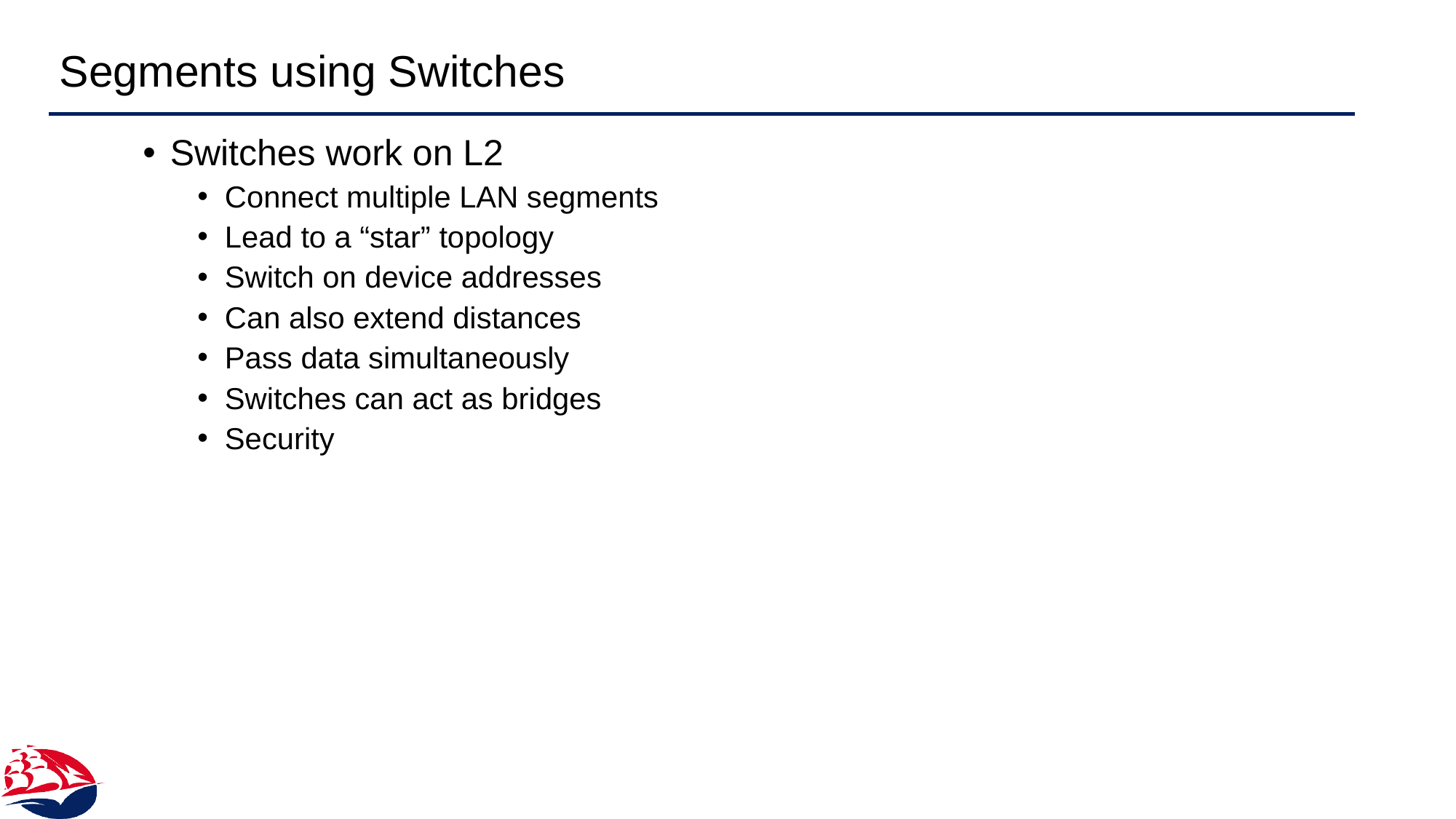

# Segments using Switches
Switches work on L2
Connect multiple LAN segments
Lead to a “star” topology
Switch on device addresses
Can also extend distances
Pass data simultaneously
Switches can act as bridges
Security